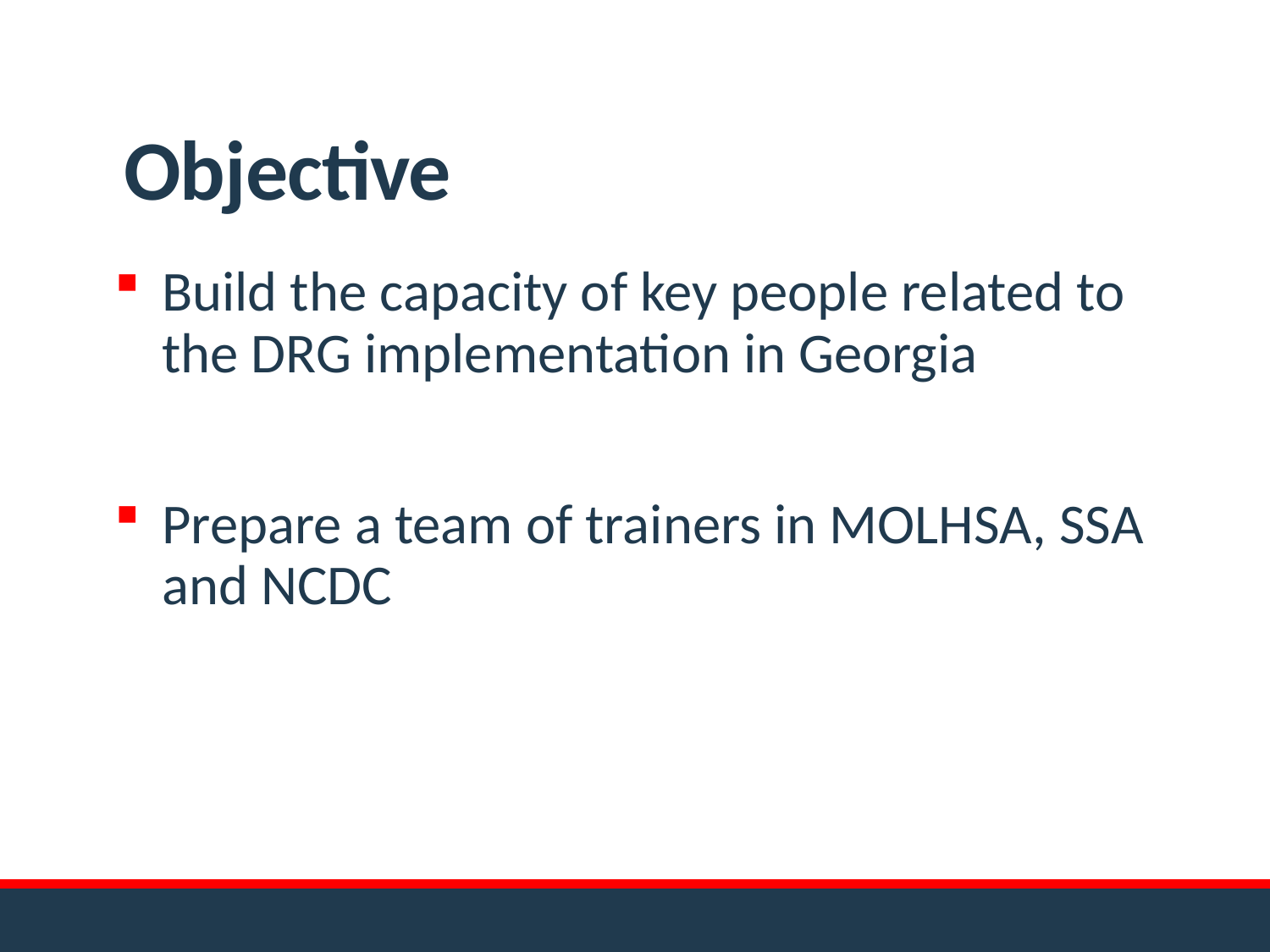

# Objective
Build the capacity of key people related to the DRG implementation in Georgia

Prepare a team of trainers in MOLHSA, SSA and NCDC